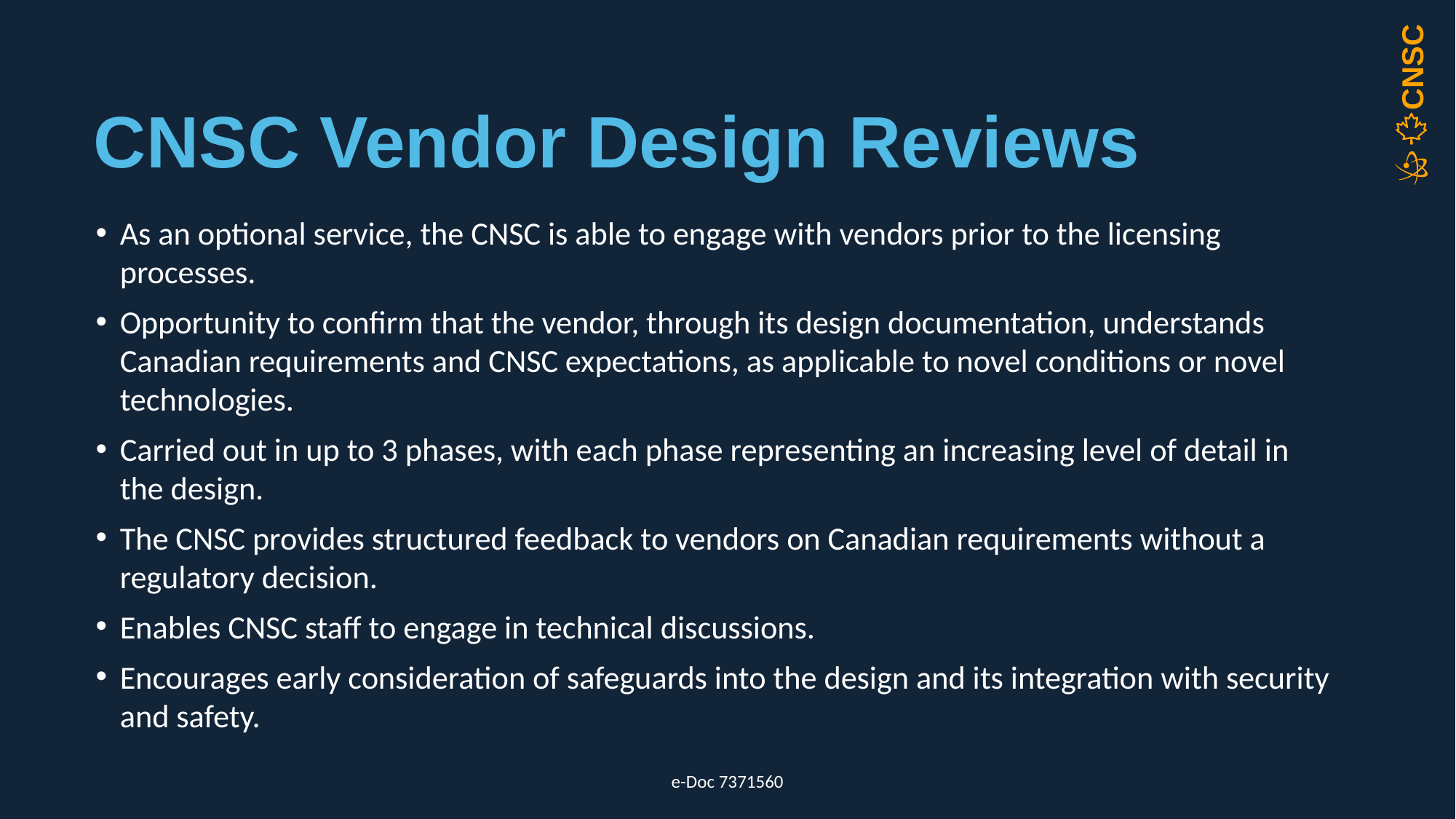

# CNSC Vendor Design Reviews
As an optional service, the CNSC is able to engage with vendors prior to the licensing processes.
Opportunity to confirm that the vendor, through its design documentation, understands Canadian requirements and CNSC expectations, as applicable to novel conditions or novel technologies.
Carried out in up to 3 phases, with each phase representing an increasing level of detail in the design.
The CNSC provides structured feedback to vendors on Canadian requirements without a regulatory decision.
Enables CNSC staff to engage in technical discussions.
Encourages early consideration of safeguards into the design and its integration with security and safety.
e-Doc 7371560